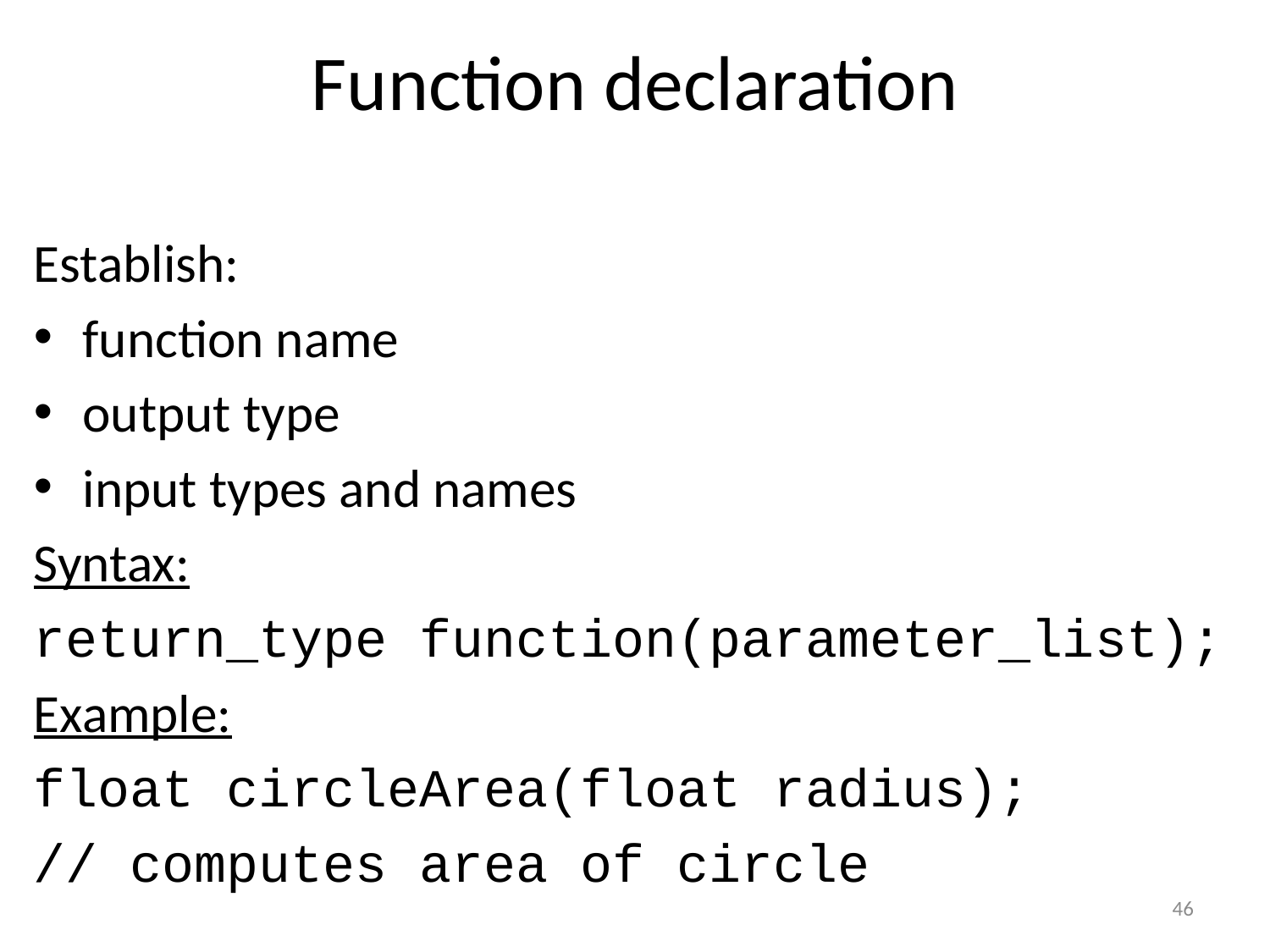

# Function declaration
Establish:
function name
output type
input types and names
Syntax:
return_type function(parameter_list);
Example:
float circleArea(float radius);
// computes area of circle
46